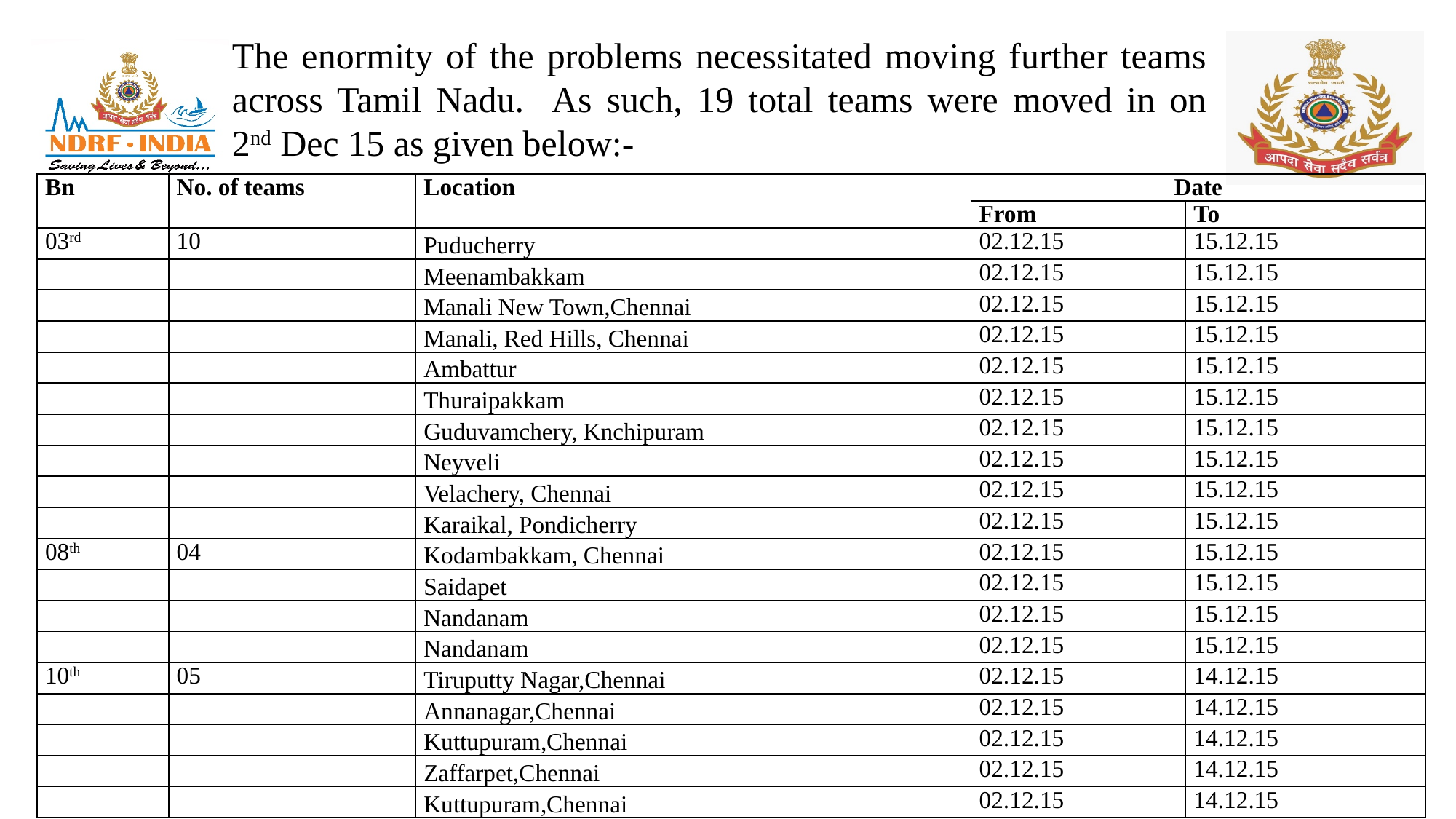

# The enormity of the problems necessitated moving further teams across Tamil Nadu.  As such, 19 total teams were moved in on 2nd Dec 15 as given below:-
| Bn | No. of teams | Location | Date |  |
| --- | --- | --- | --- | --- |
|  |  |  | From | To |
| 03rd | 10 | Puducherry | 02.12.15 | 15.12.15 |
|  |  | Meenambakkam | 02.12.15 | 15.12.15 |
|  |  | Manali New Town,Chennai | 02.12.15 | 15.12.15 |
|  |  | Manali, Red Hills, Chennai | 02.12.15 | 15.12.15 |
|  |  | Ambattur | 02.12.15 | 15.12.15 |
|  |  | Thuraipakkam | 02.12.15 | 15.12.15 |
|  |  | Guduvamchery, Knchipuram | 02.12.15 | 15.12.15 |
|  |  | Neyveli | 02.12.15 | 15.12.15 |
|  |  | Velachery, Chennai | 02.12.15 | 15.12.15 |
|  |  | Karaikal, Pondicherry | 02.12.15 | 15.12.15 |
| 08th | 04 | Kodambakkam, Chennai | 02.12.15 | 15.12.15 |
|  |  | Saidapet | 02.12.15 | 15.12.15 |
|  |  | Nandanam | 02.12.15 | 15.12.15 |
|  |  | Nandanam | 02.12.15 | 15.12.15 |
| 10th | 05 | Tiruputty Nagar,Chennai | 02.12.15 | 14.12.15 |
|  |  | Annanagar,Chennai | 02.12.15 | 14.12.15 |
|  |  | Kuttupuram,Chennai | 02.12.15 | 14.12.15 |
|  |  | Zaffarpet,Chennai | 02.12.15 | 14.12.15 |
|  |  | Kuttupuram,Chennai | 02.12.15 | 14.12.15 |